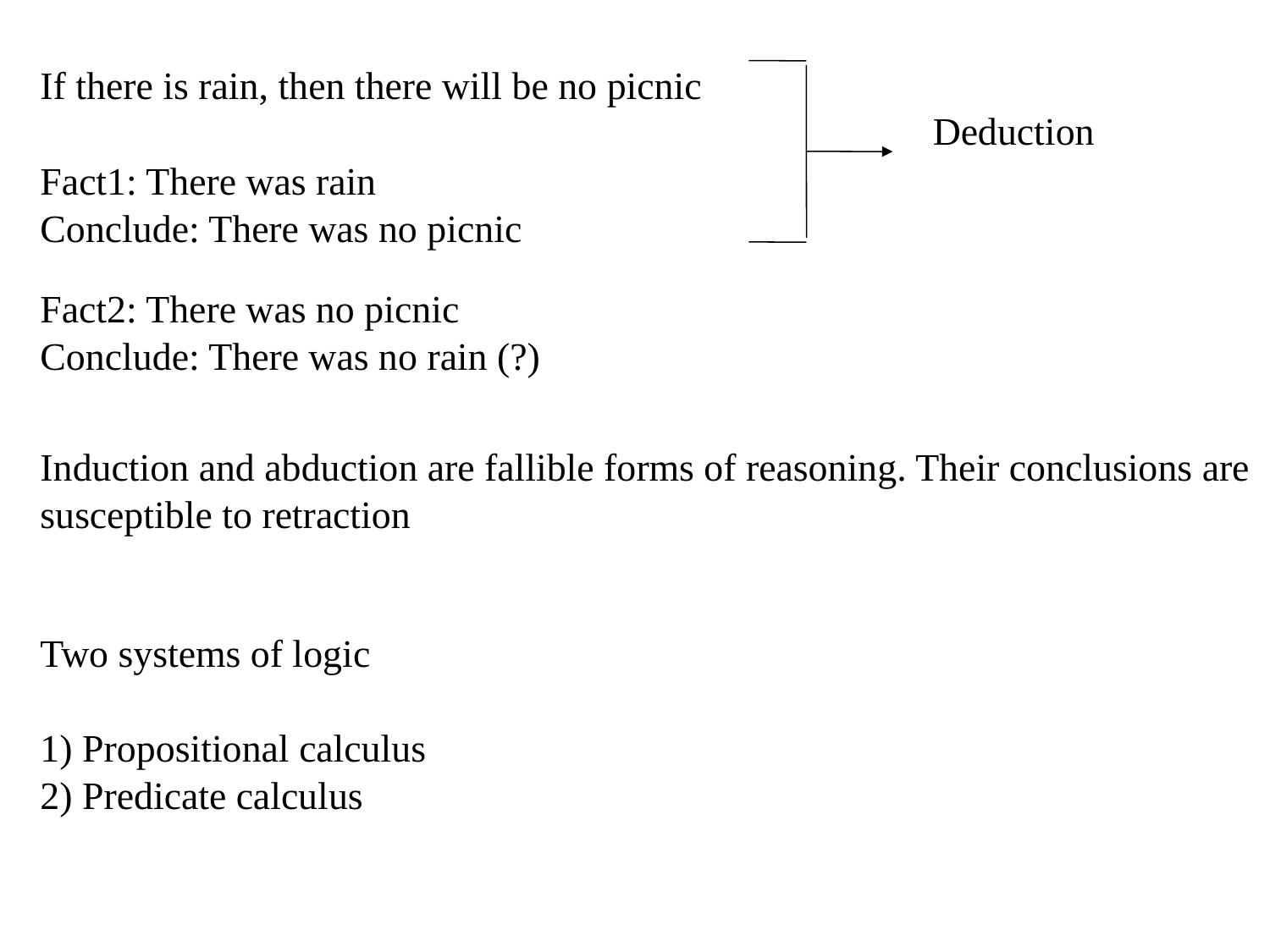

If there is rain, then there will be no picnic

Fact1: There was rain
Conclude: There was no picnic

Deduction

Fact2: There was no picnic
Conclude: There was no rain (?)
Induction and abduction are fallible forms of reasoning. Their conclusions are susceptible to retraction
Two systems of logic

1) Propositional calculus
2) Predicate calculus